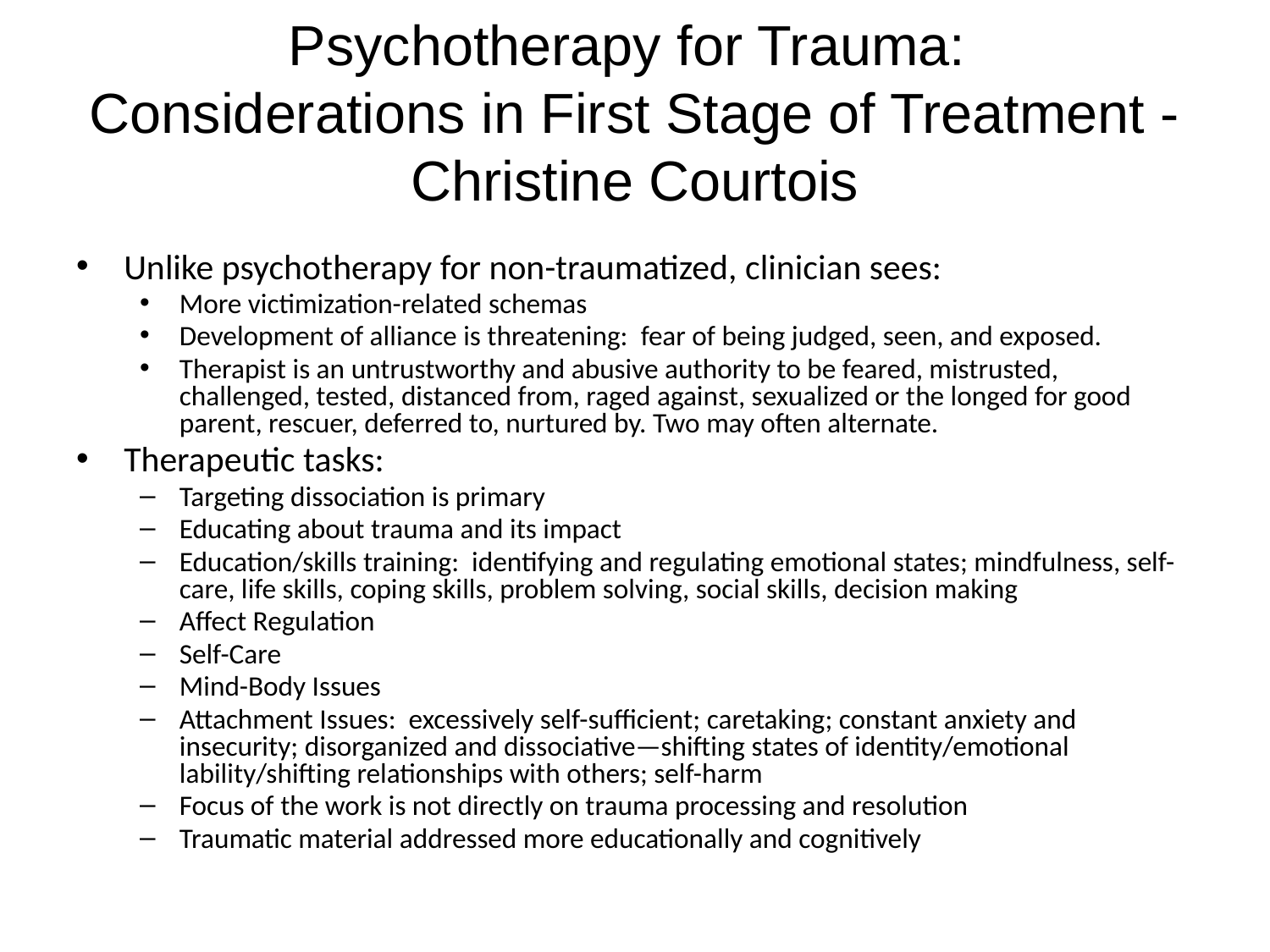

# Psychotherapy for Trauma: Considerations in First Stage of Treatment -Christine Courtois

Unlike psychotherapy for non-traumatized, clinician sees:
More victimization-related schemas
Development of alliance is threatening:  fear of being judged, seen, and exposed.
Therapist is an untrustworthy and abusive authority to be feared, mistrusted, challenged, tested, distanced from, raged against, sexualized or the longed for good parent, rescuer, deferred to, nurtured by. Two may often alternate.
Therapeutic tasks:
Targeting dissociation is primary
Educating about trauma and its impact
Education/skills training:  identifying and regulating emotional states; mindfulness, self-care, life skills, coping skills, problem solving, social skills, decision making
Affect Regulation
Self-Care
Mind-Body Issues
Attachment Issues:  excessively self-sufficient; caretaking; constant anxiety and insecurity; disorganized and dissociative—shifting states of identity/emotional lability/shifting relationships with others; self-harm
Focus of the work is not directly on trauma processing and resolution
Traumatic material addressed more educationally and cognitively